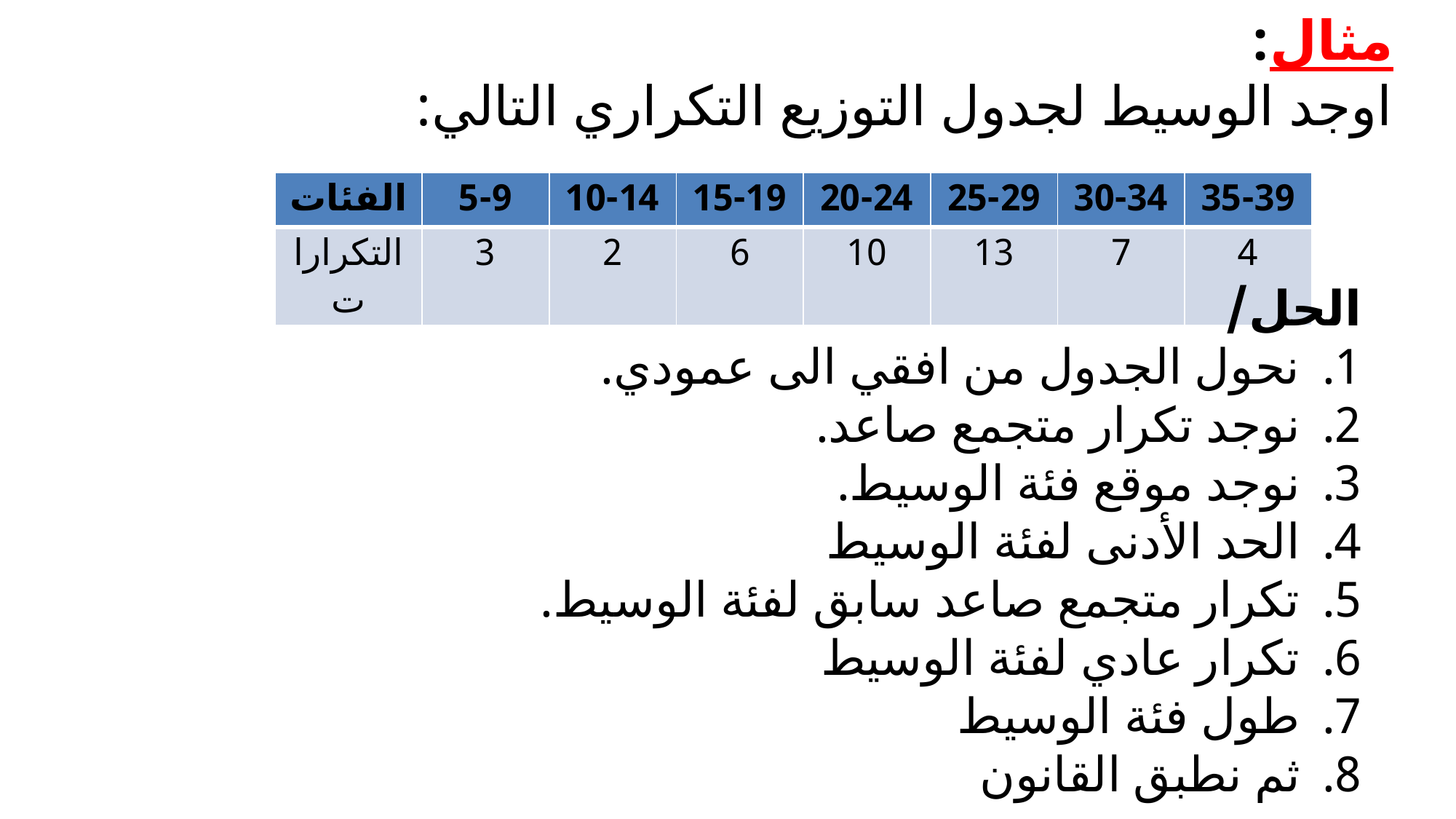

مثال:
اوجد الوسيط لجدول التوزيع التكراري التالي:

| الفئات | 5-9 | 10-14 | 15-19 | 20-24 | 25-29 | 30-34 | 35-39 |
| --- | --- | --- | --- | --- | --- | --- | --- |
| التكرارات | 3 | 2 | 6 | 10 | 13 | 7 | 4 |
الحل/
نحول الجدول من افقي الى عمودي.
نوجد تكرار متجمع صاعد.
نوجد موقع فئة الوسيط.
الحد الأدنى لفئة الوسيط
تكرار متجمع صاعد سابق لفئة الوسيط.
تكرار عادي لفئة الوسيط
طول فئة الوسيط
ثم نطبق القانون